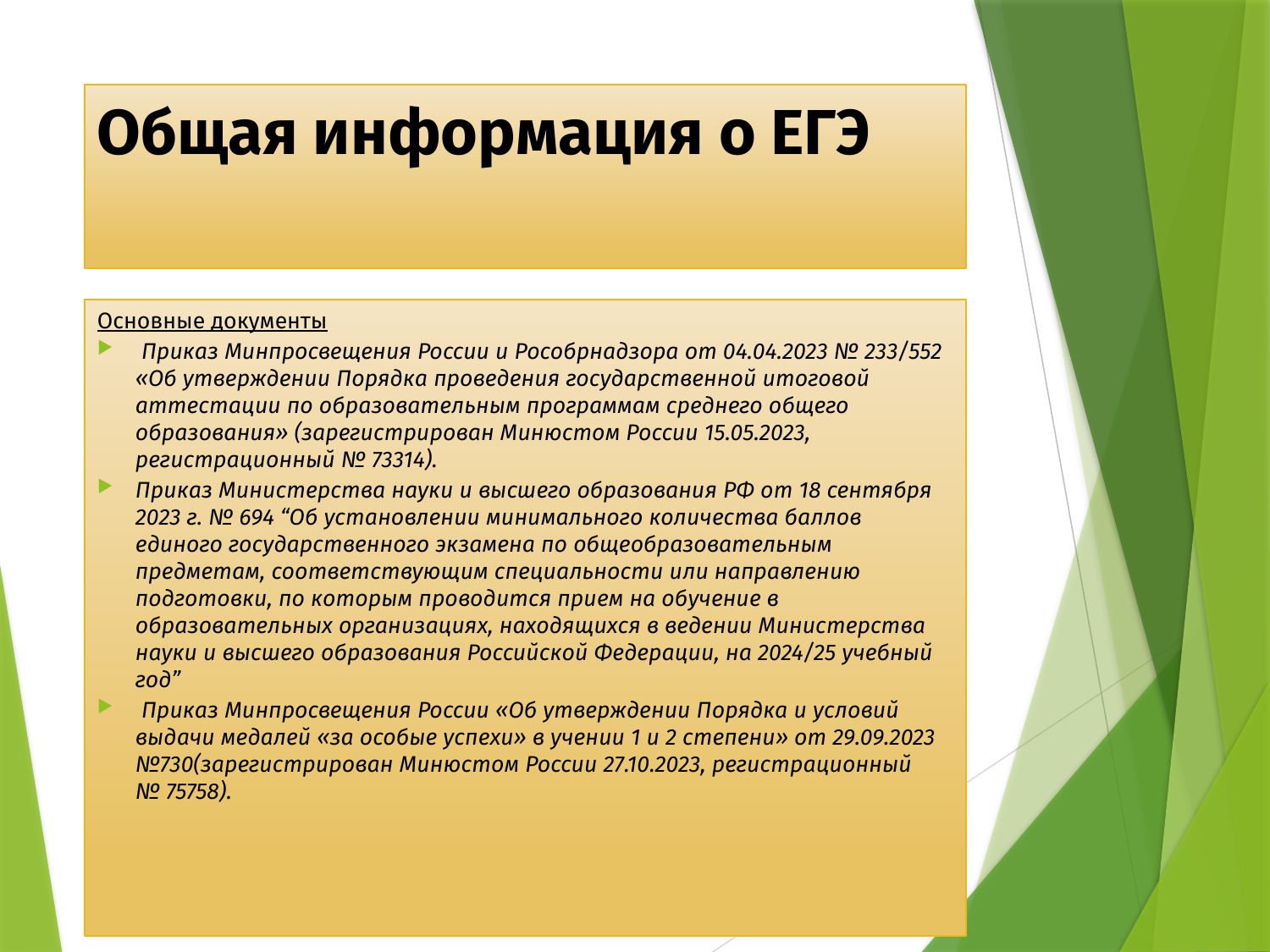

# Общая информация о ЕГЭ
Основные документы
 Приказ Минпросвещения России и Рособрнадзора от 04.04.2023 № 233/552 «Об утверждении Порядка проведения государственной итоговой аттестации по образовательным программам среднего общего образования» (зарегистрирован Минюстом России 15.05.2023, регистрационный № 73314).
Приказ Министерства науки и высшего образования РФ от 18 сентября 2023 г. № 694 “Об установлении минимального количества баллов единого государственного экзамена по общеобразовательным предметам, соответствующим специальности или направлению подготовки, по которым проводится прием на обучение в образовательных организациях, находящихся в ведении Министерства науки и высшего образования Российской Федерации, на 2024/25 учебный год”
 Приказ Минпросвещения России «Об утверждении Порядка и условий выдачи медалей «за особые успехи» в учении 1 и 2 степени» от 29.09.2023 №730(зарегистрирован Минюстом России 27.10.2023, регистрационный № 75758).